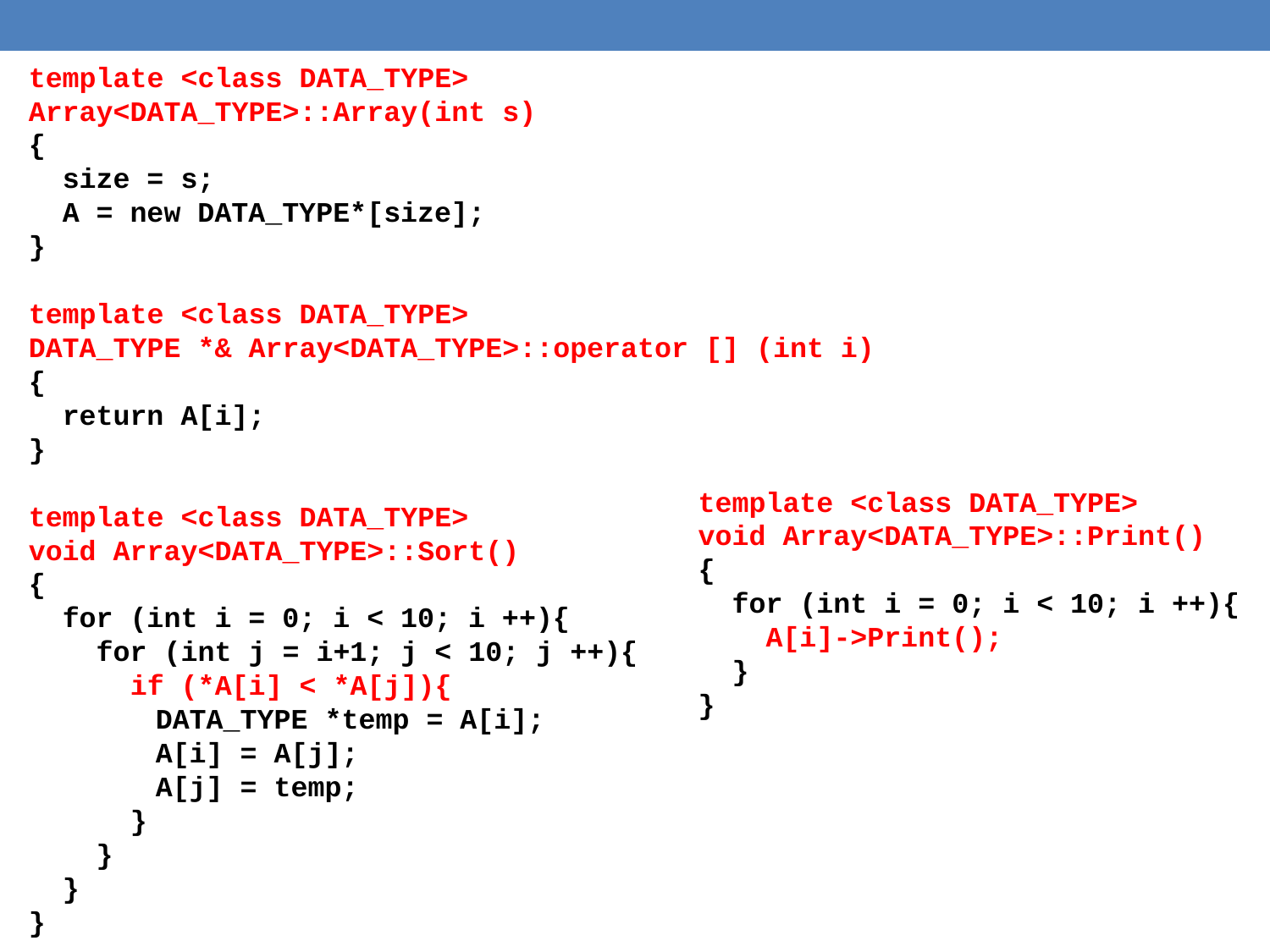

template <class DATA_TYPE>
Array<DATA_TYPE>::Array(int s)
{
  size = s;
  A = new DATA_TYPE*[size];
}

template <class DATA_TYPE>
DATA_TYPE *& Array<DATA_TYPE>::operator [] (int i)
{
  return A[i];
}

template <class DATA_TYPE>
void Array<DATA_TYPE>::Sort()
{
  for (int i = 0; i < 10; i ++){
    for (int j = i+1; j < 10; j ++){
      if (*A[i] < *A[j]){
	DATA_TYPE *temp = A[i];
	A[i] = A[j];
	A[j] = temp;
      }
    }
  }
}

template <class DATA_TYPE>
void Array<DATA_TYPE>::Print()
{
  for (int i = 0; i < 10; i ++){
    A[i]->Print();
  }
}